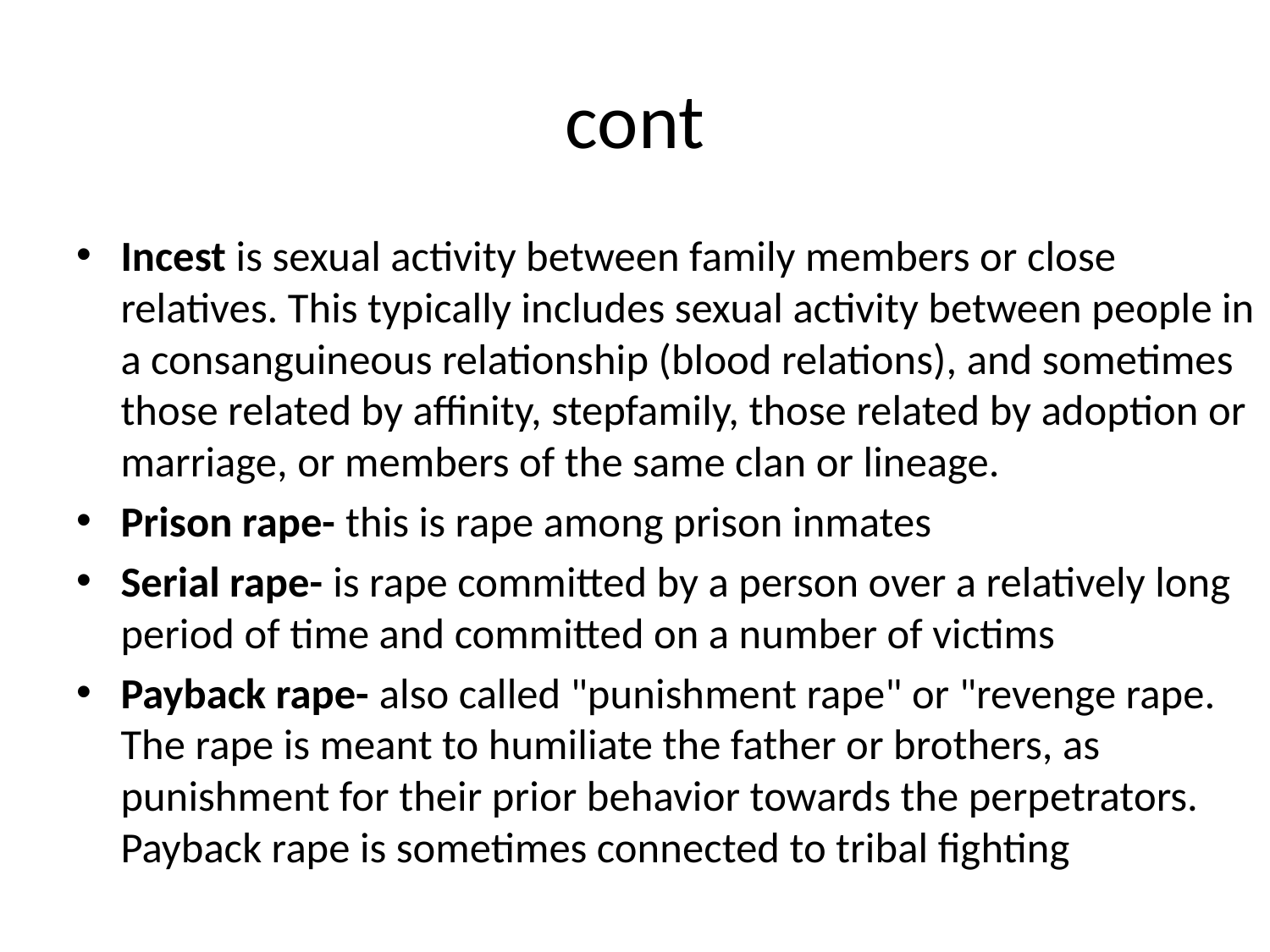

# cont
Incest is sexual activity between family members or close relatives. This typically includes sexual activity between people in a consanguineous relationship (blood relations), and sometimes those related by affinity, stepfamily, those related by adoption or marriage, or members of the same clan or lineage.
Prison rape- this is rape among prison inmates
Serial rape- is rape committed by a person over a relatively long period of time and committed on a number of victims
Payback rape- also called "punishment rape" or "revenge rape. The rape is meant to humiliate the father or brothers, as punishment for their prior behavior towards the perpetrators.  Payback rape is sometimes connected to tribal fighting